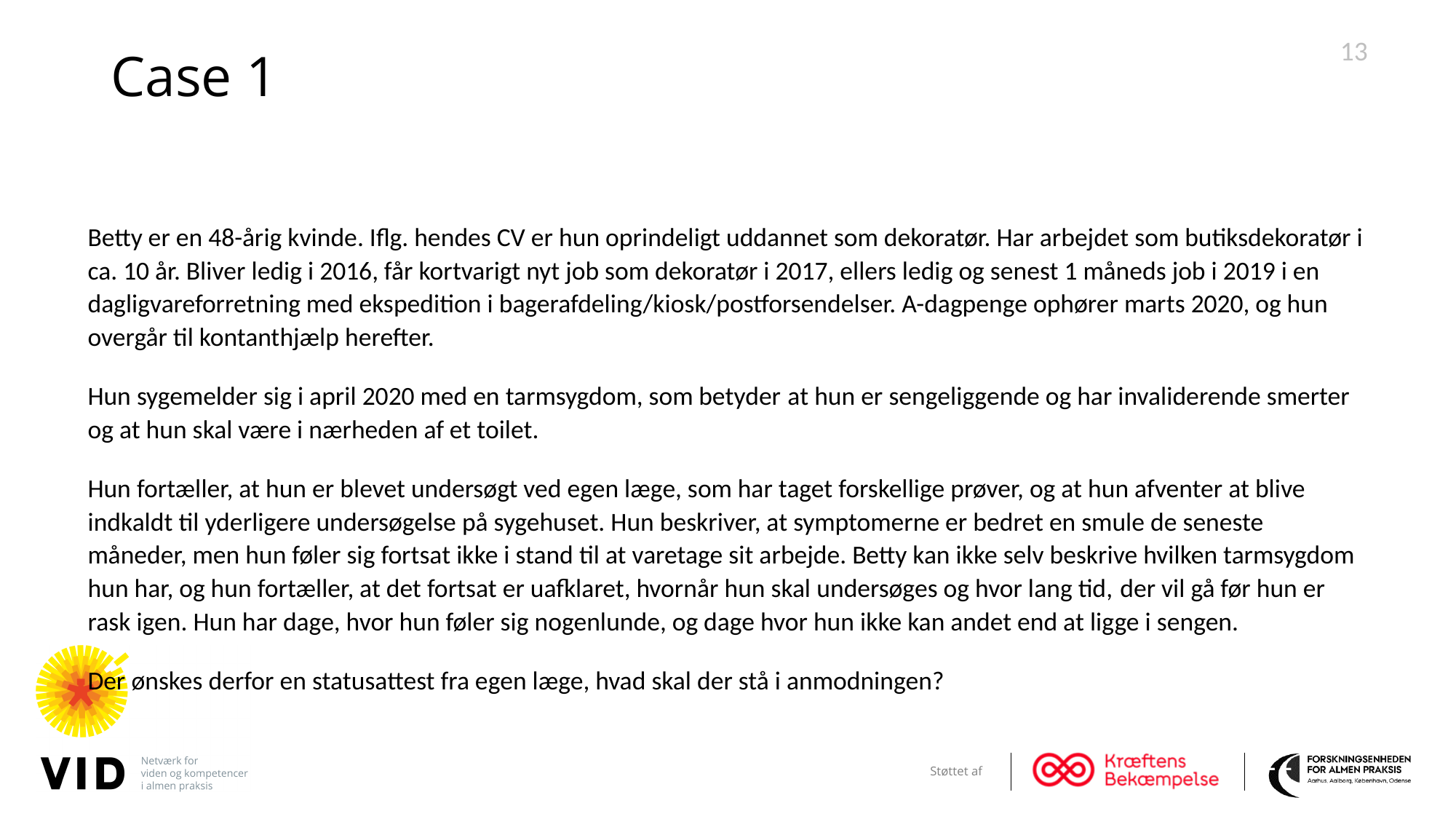

13
# Case 1
Betty er en 48-årig kvinde. Iflg. hendes CV er hun oprindeligt uddannet som dekoratør. Har arbejdet som butiksdekoratør i ca. 10 år. Bliver ledig i 2016, får kortvarigt nyt job som dekoratør i 2017, ellers ledig og senest 1 måneds job i 2019 i en dagligvareforretning med ekspedition i bagerafdeling/kiosk/postforsendelser. A-dagpenge ophører marts 2020, og hun overgår til kontanthjælp herefter.
Hun sygemelder sig i april 2020 med en tarmsygdom, som betyder at hun er sengeliggende og har invaliderende smerter og at hun skal være i nærheden af et toilet.
Hun fortæller, at hun er blevet undersøgt ved egen læge, som har taget forskellige prøver, og at hun afventer at blive indkaldt til yderligere undersøgelse på sygehuset. Hun beskriver, at symptomerne er bedret en smule de seneste måneder, men hun føler sig fortsat ikke i stand til at varetage sit arbejde. Betty kan ikke selv beskrive hvilken tarmsygdom hun har, og hun fortæller, at det fortsat er uafklaret, hvornår hun skal undersøges og hvor lang tid, der vil gå før hun er rask igen. Hun har dage, hvor hun føler sig nogenlunde, og dage hvor hun ikke kan andet end at ligge i sengen.
Der ønskes derfor en statusattest fra egen læge, hvad skal der stå i anmodningen?